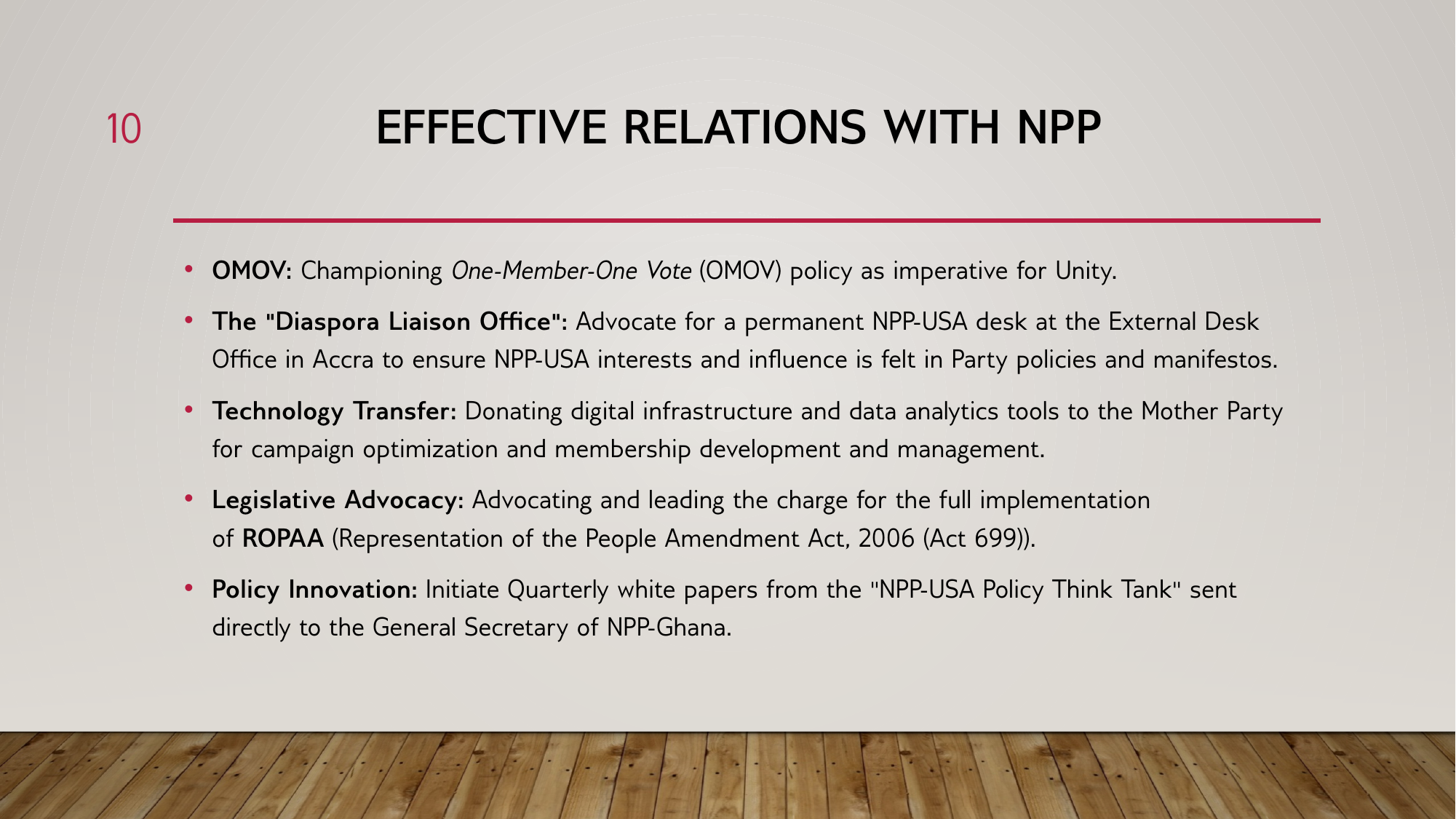

10
# EFFECTIVE RELATIONS WITH NPP
OMOV: Championing One-Member-One Vote (OMOV) policy as imperative for Unity.
The "Diaspora Liaison Office": Advocate for a permanent NPP-USA desk at the External Desk Office in Accra to ensure NPP-USA interests and influence is felt in Party policies and manifestos.
Technology Transfer: Donating digital infrastructure and data analytics tools to the Mother Party for campaign optimization and membership development and management.
Legislative Advocacy: Advocating and leading the charge for the full implementation of ROPAA (Representation of the People Amendment Act, 2006 (Act 699)).
Policy Innovation: Initiate Quarterly white papers from the "NPP-USA Policy Think Tank" sent directly to the General Secretary of NPP-Ghana.